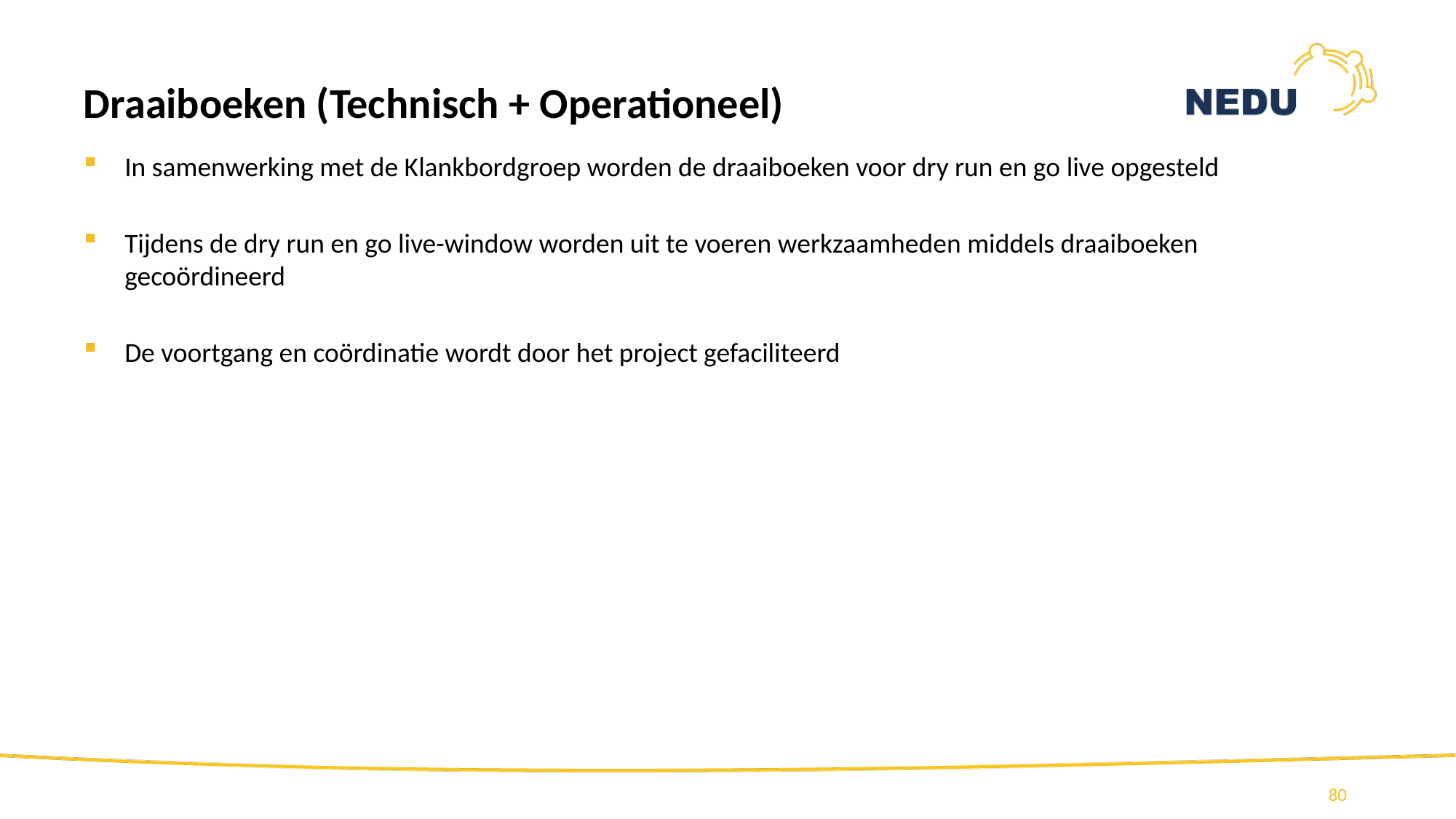

# Draaiboeken (Technisch + Operationeel)
In samenwerking met de Klankbordgroep worden de draaiboeken voor dry run en go live opgesteld

Tijdens de dry run en go live-window worden uit te voeren werkzaamheden middels draaiboeken gecoördineerd

De voortgang en coördinatie wordt door het project gefaciliteerd

80